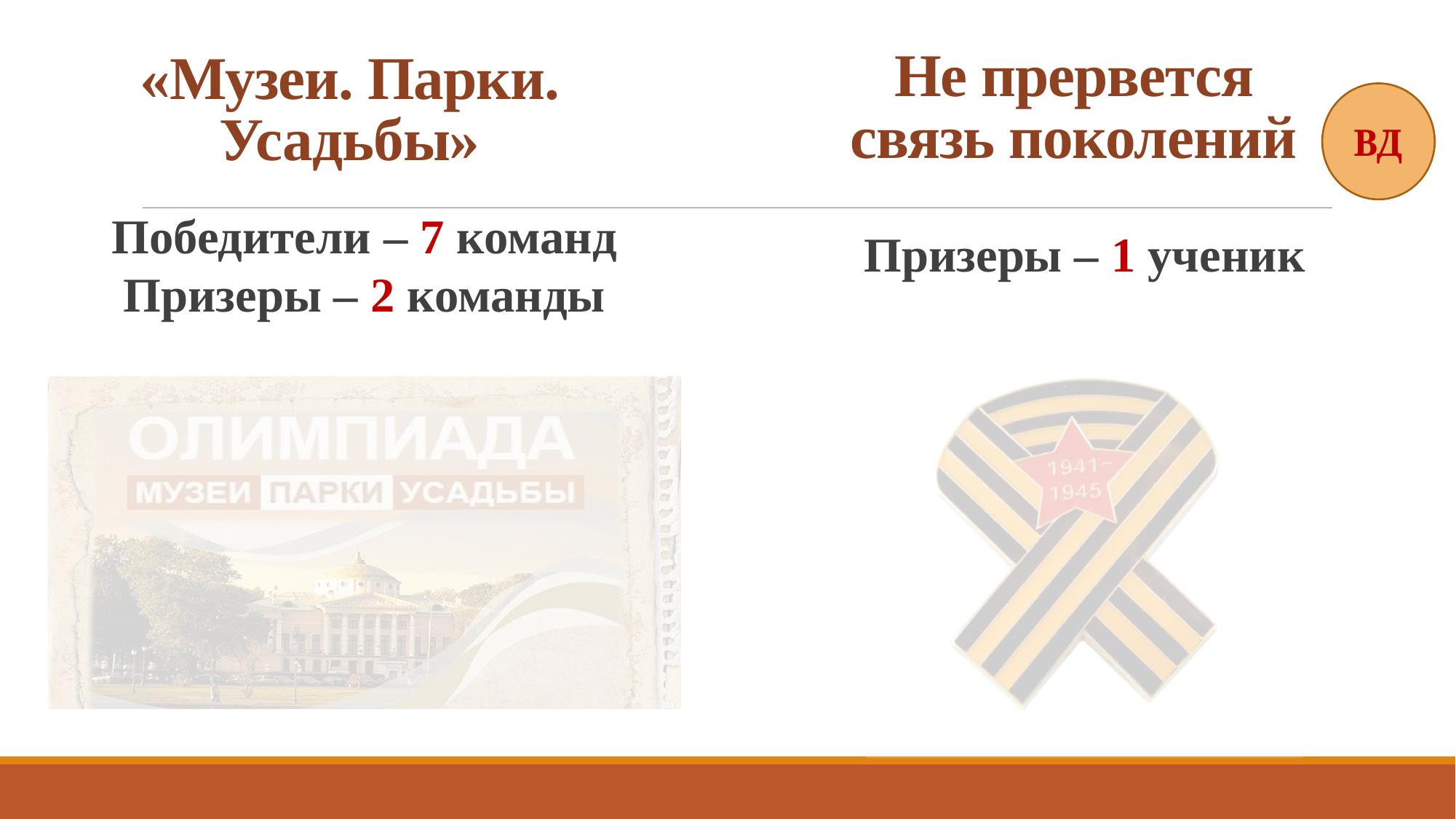

# «Музеи. Парки. Усадьбы»
ВД
Не прервется связь поколений
Победители – 7 команд
Призеры – 2 команды
Призеры – 1 ученик